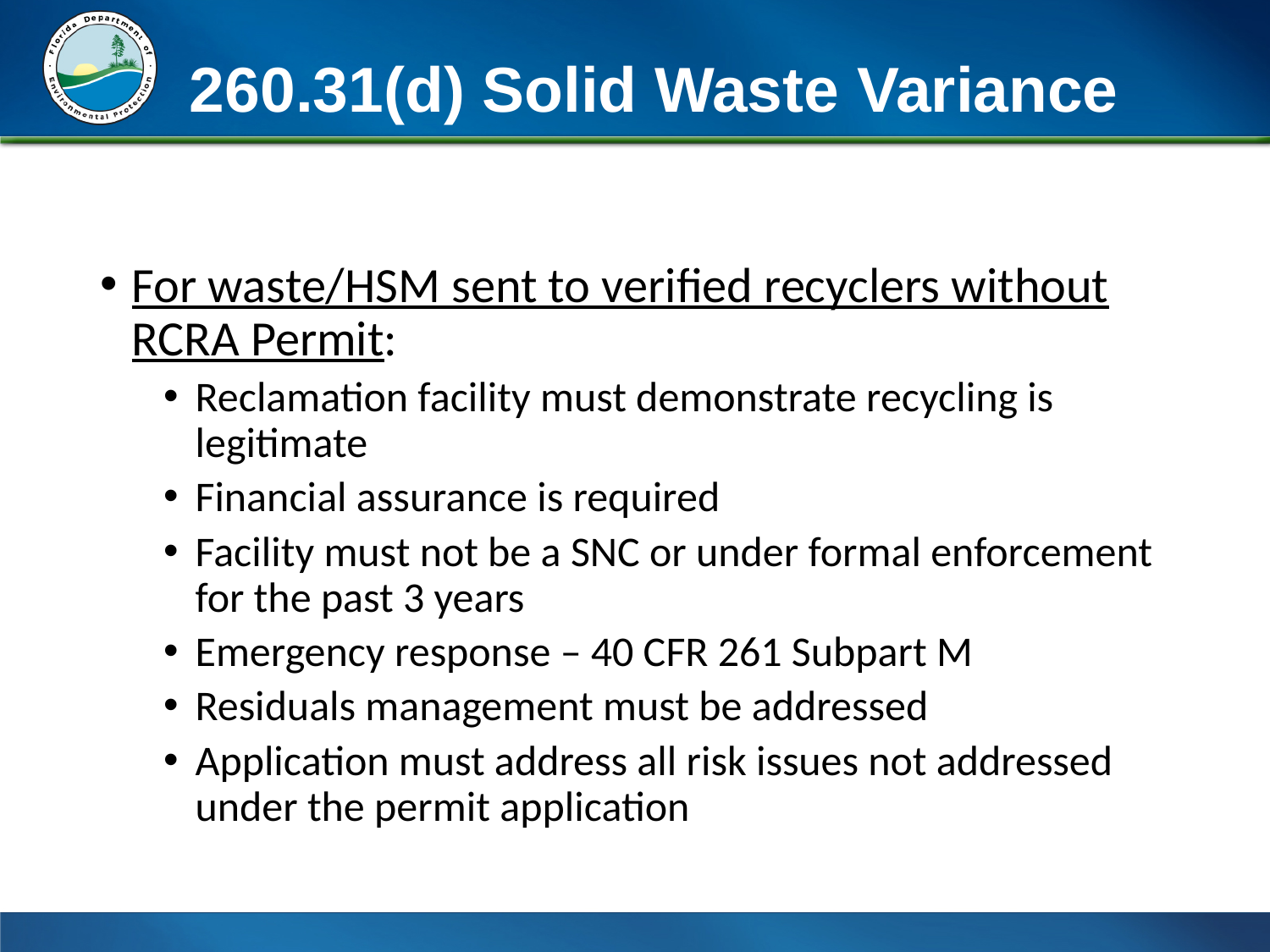

# 260.31(d) Solid Waste Variance
For waste/HSM sent to verified recyclers without RCRA Permit:
Reclamation facility must demonstrate recycling is legitimate
Financial assurance is required
Facility must not be a SNC or under formal enforcement for the past 3 years
Emergency response – 40 CFR 261 Subpart M
Residuals management must be addressed
Application must address all risk issues not addressed under the permit application